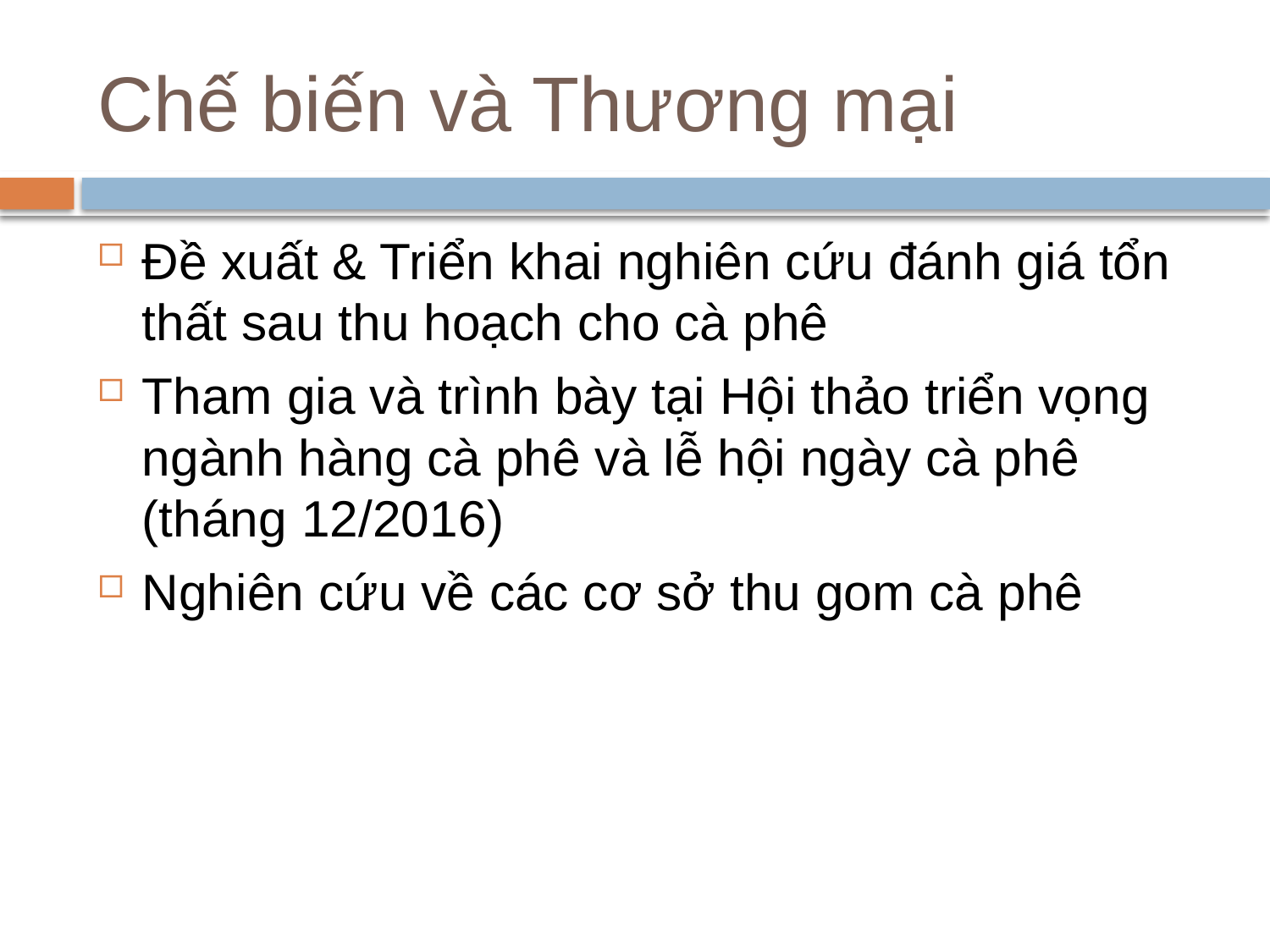

# Chế biến và Thương mại
Đề xuất & Triển khai nghiên cứu đánh giá tổn thất sau thu hoạch cho cà phê
Tham gia và trình bày tại Hội thảo triển vọng ngành hàng cà phê và lễ hội ngày cà phê (tháng 12/2016)
Nghiên cứu về các cơ sở thu gom cà phê